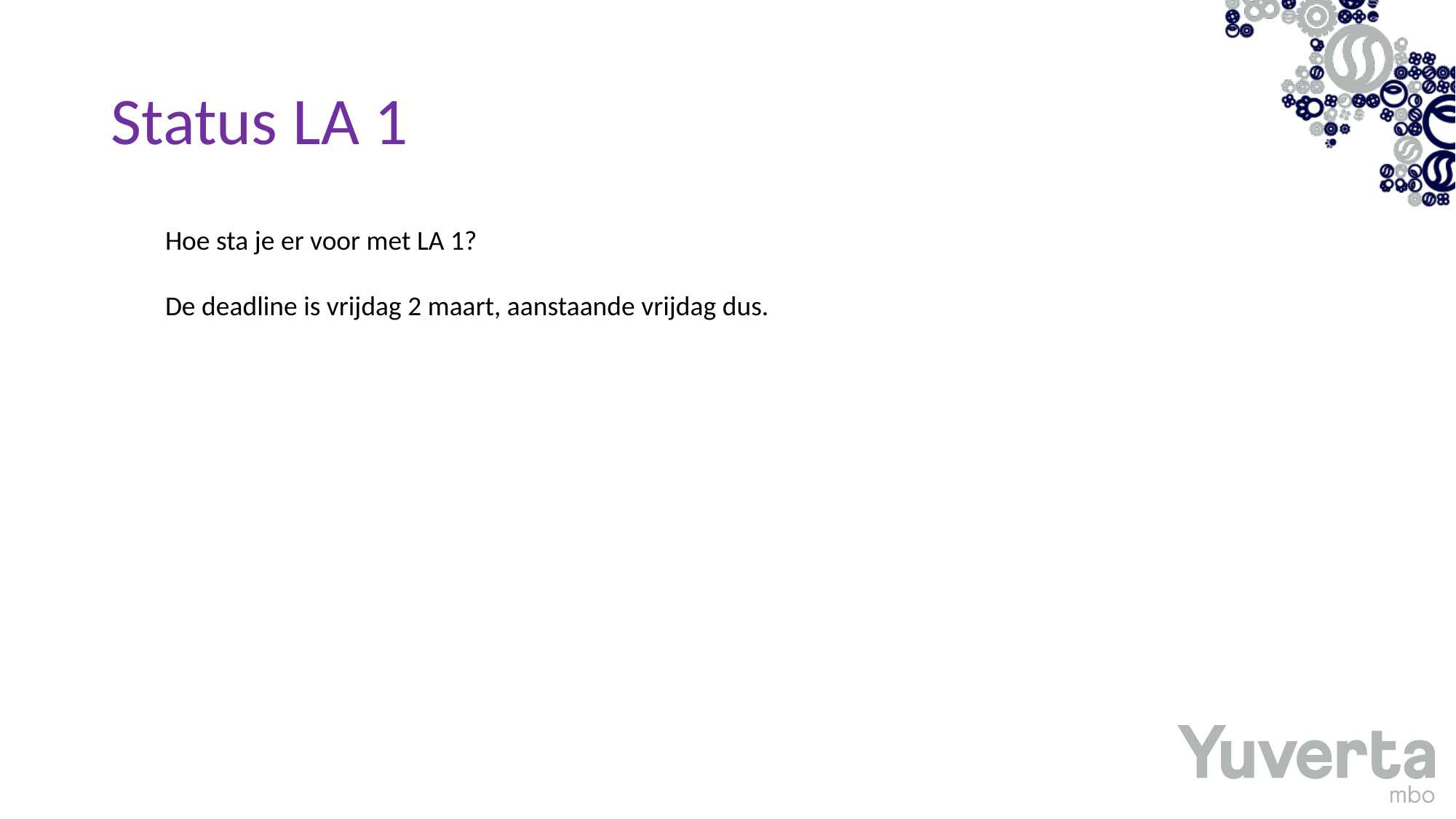

# Status LA 1
Hoe sta je er voor met LA 1?

De deadline is vrijdag 2 maart, aanstaande vrijdag dus.